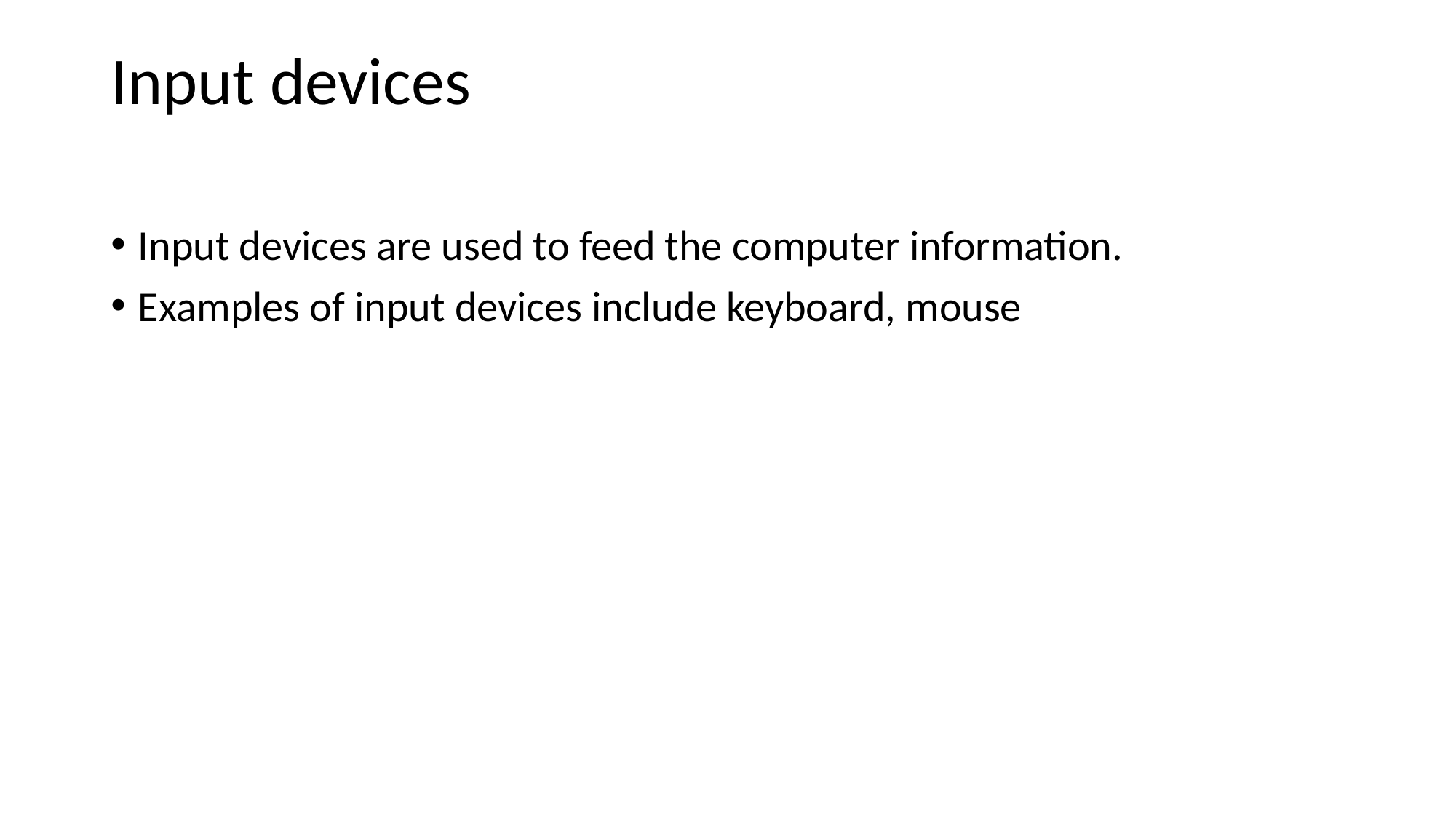

# Input devices
Input devices are used to feed the computer information.
Examples of input devices include keyboard, mouse